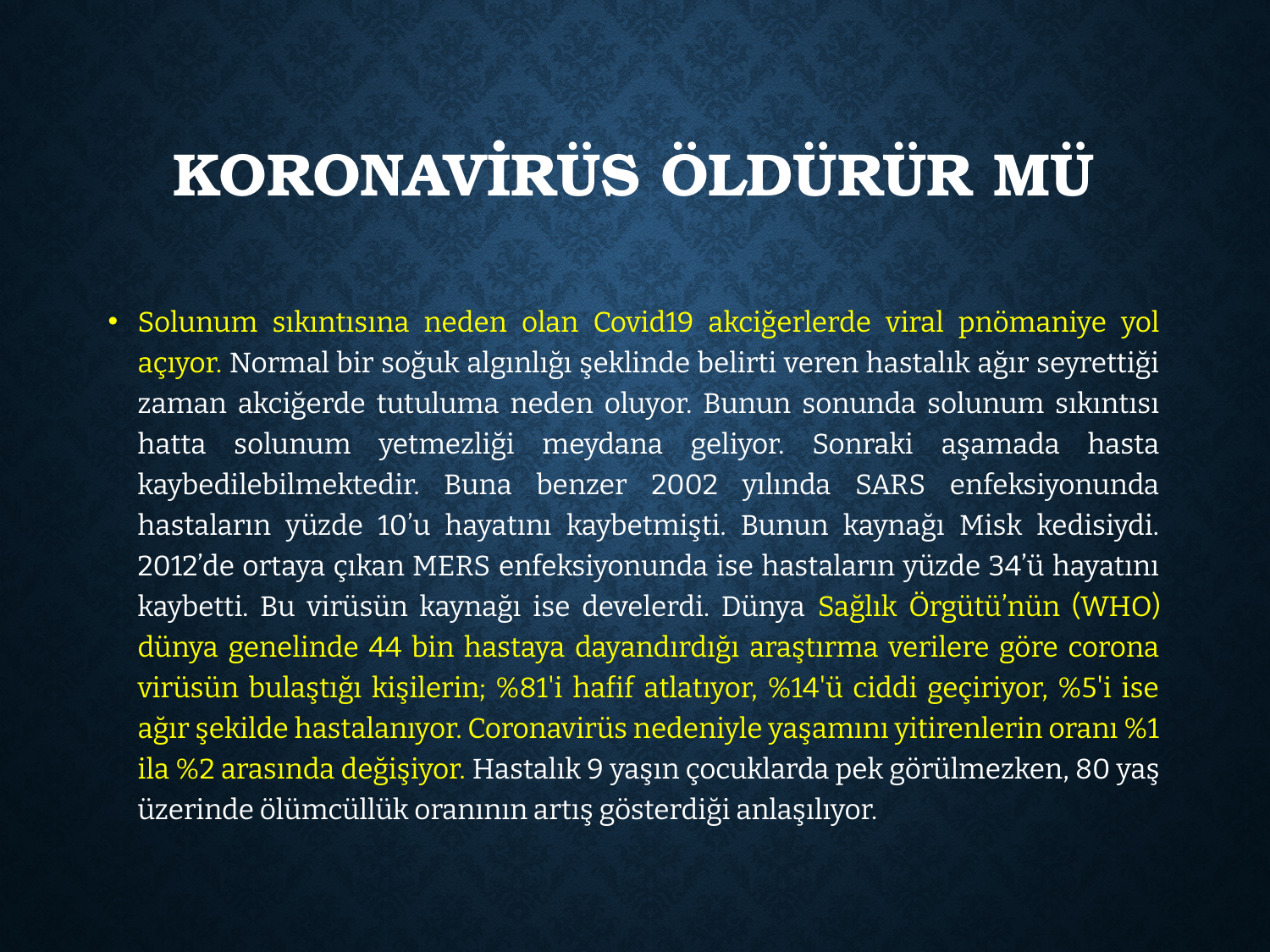

# Koronavirüs öldürür mü
Solunum sıkıntısına neden olan Covid19 akciğerlerde viral pnömaniye yol açıyor. Normal bir soğuk algınlığı şeklinde belirti veren hastalık ağır seyrettiği zaman akciğerde tutuluma neden oluyor. Bunun sonunda solunum sıkıntısı hatta solunum yetmezliği meydana geliyor. Sonraki aşamada hasta kaybedilebilmektedir. Buna benzer 2002 yılında SARS enfeksiyonunda hastaların yüzde 10’u hayatını kaybetmişti. Bunun kaynağı Misk kedisiydi. 2012’de ortaya çıkan MERS enfeksiyonunda ise hastaların yüzde 34’ü hayatını kaybetti. Bu virüsün kaynağı ise develerdi. Dünya Sağlık Örgütü’nün (WHO) dünya genelinde 44 bin hastaya dayandırdığı araştırma verilere göre corona virüsün bulaştığı kişilerin; %81'i hafif atlatıyor, %14'ü ciddi geçiriyor, %5'i ise ağır şekilde hastalanıyor. Coronavirüs nedeniyle yaşamını yitirenlerin oranı %1 ila %2 arasında değişiyor. Hastalık 9 yaşın çocuklarda pek görülmezken, 80 yaş üzerinde ölümcüllük oranının artış gösterdiği anlaşılıyor.